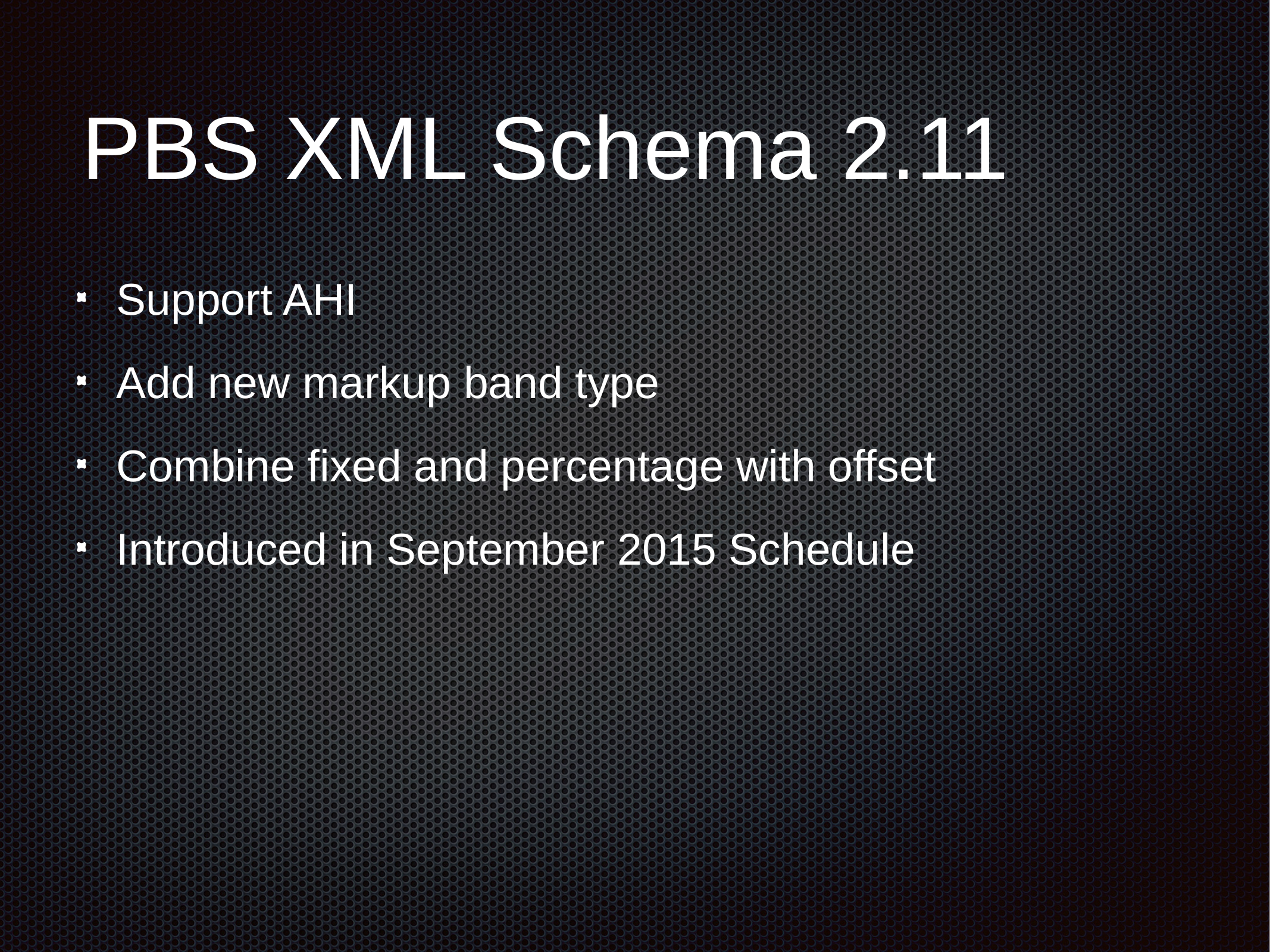

# PBS XML Schema 2.11
Support AHI
Add new markup band type
Combine fixed and percentage with offset
Introduced in September 2015 Schedule